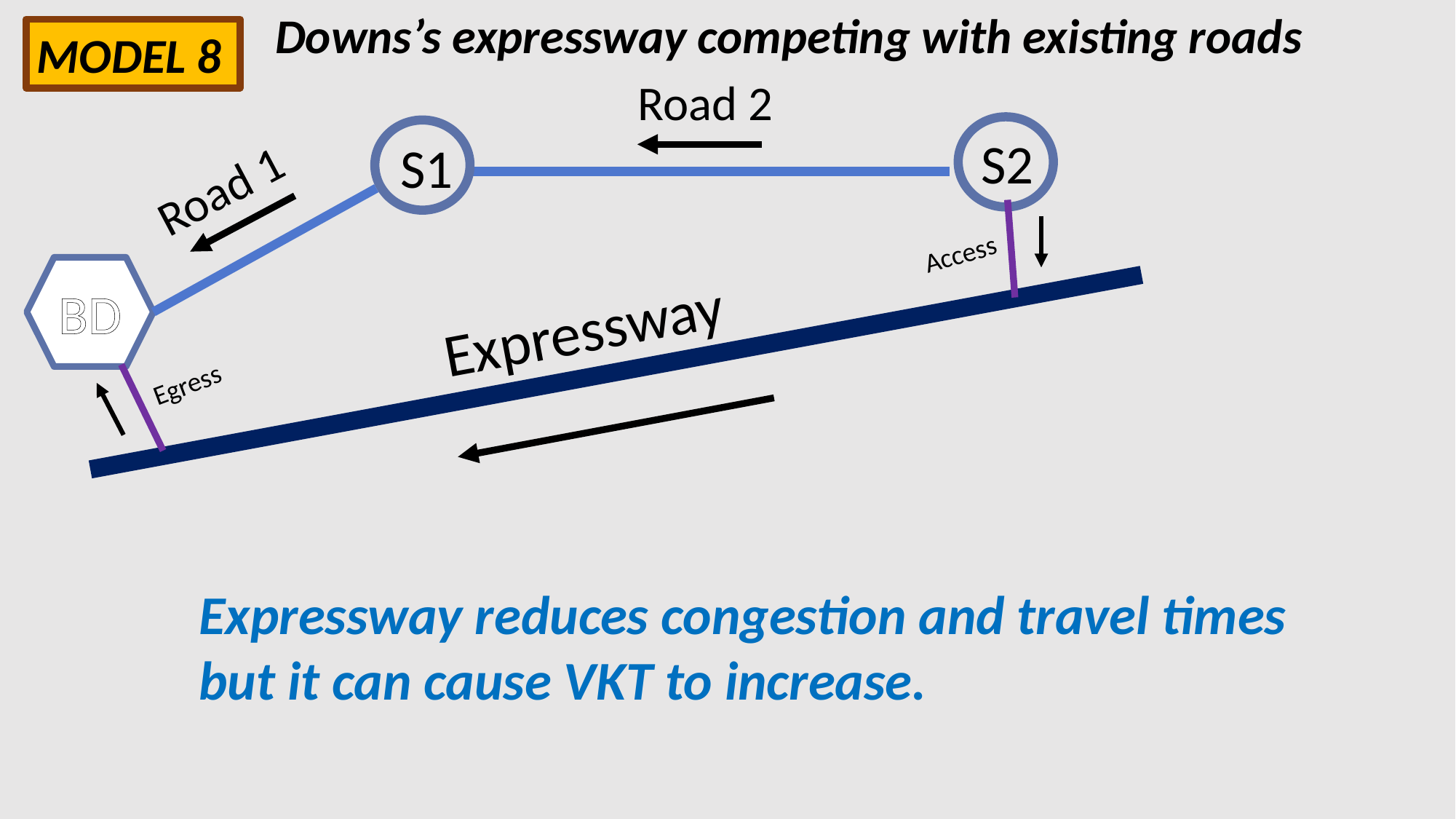

Downs’s expressway competing with existing roads
MODEL 8
Road 2

S2
S1
Road 1
Access
BD
Expressway
Egress
Expressway reduces congestion and travel times
but it can cause VKT to increase.